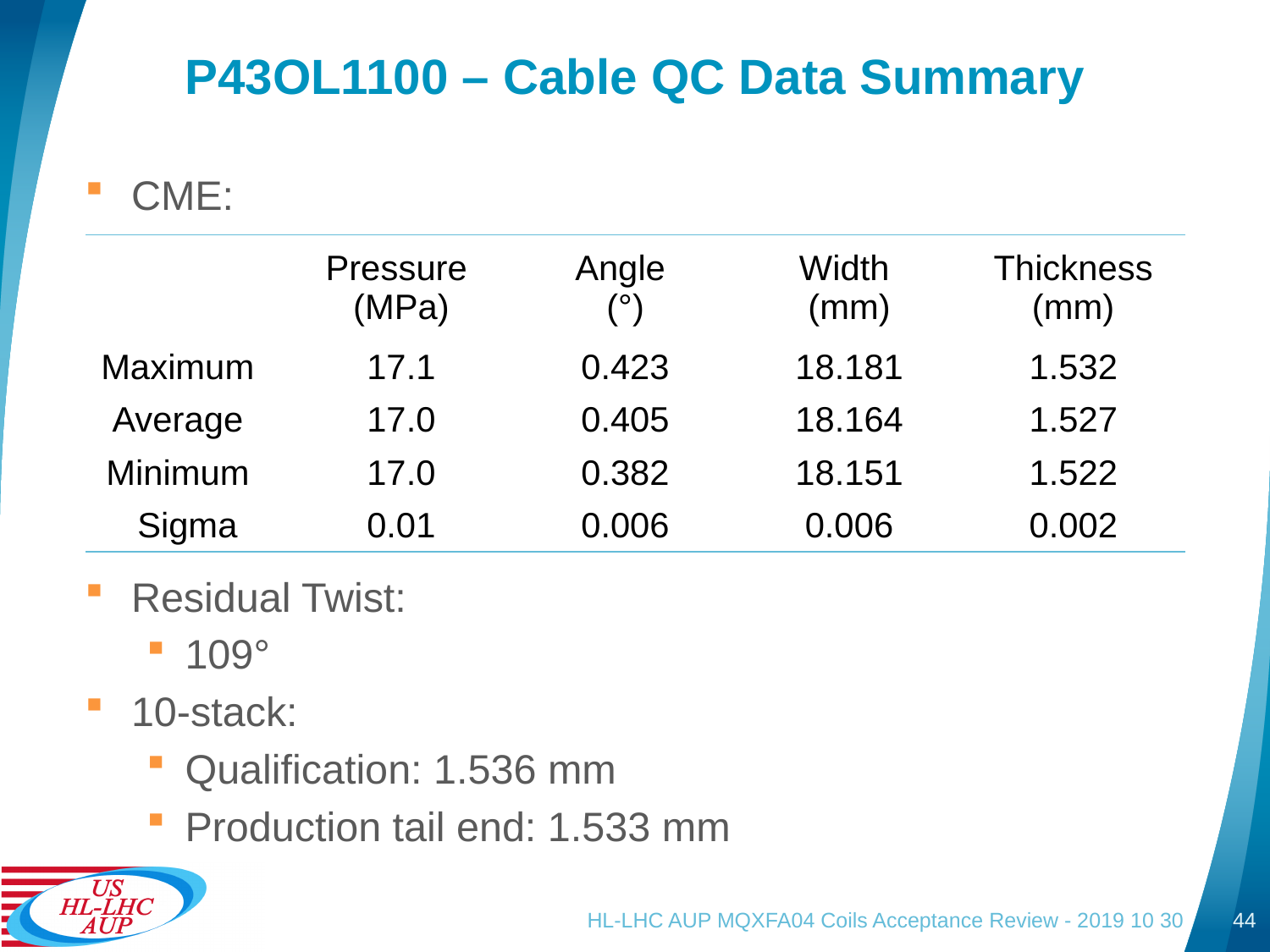

# P43OL1100 – Cable QC Data Summary
CME:

Residual Twist:
109°
10-stack:
Qualification: 1.536 mm
Production tail end: 1.533 mm

|  | Pressure (MPa) | Angle (°) | Width (mm) | Thickness (mm) |
| --- | --- | --- | --- | --- |
| Maximum | 17.1 | 0.423 | 18.181 | 1.532 |
| Average | 17.0 | 0.405 | 18.164 | 1.527 |
| Minimum | 17.0 | 0.382 | 18.151 | 1.522 |
| Sigma | 0.01 | 0.006 | 0.006 | 0.002 |
HL-LHC AUP MQXFA04 Coils Acceptance Review - 2019 10 30
44